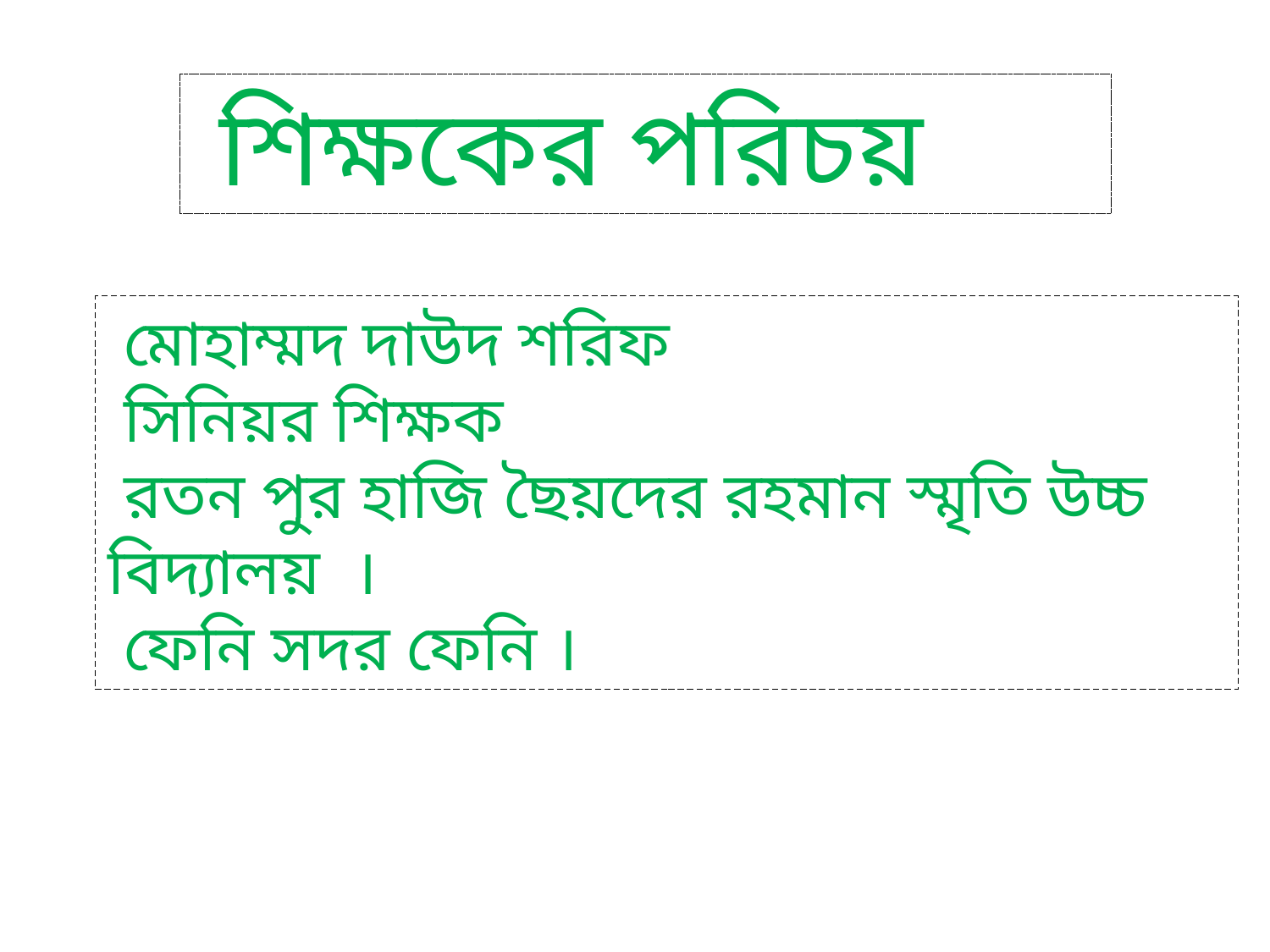

শিক্ষকের পরিচয়
 মোহাম্মদ দাউদ শরিফ
 সিনিয়র শিক্ষক
 রতন পুর হাজি ছৈয়দের রহমান স্মৃতি উচ্চ বিদ্যালয়  ।
 ফেনি সদর ফেনি ।